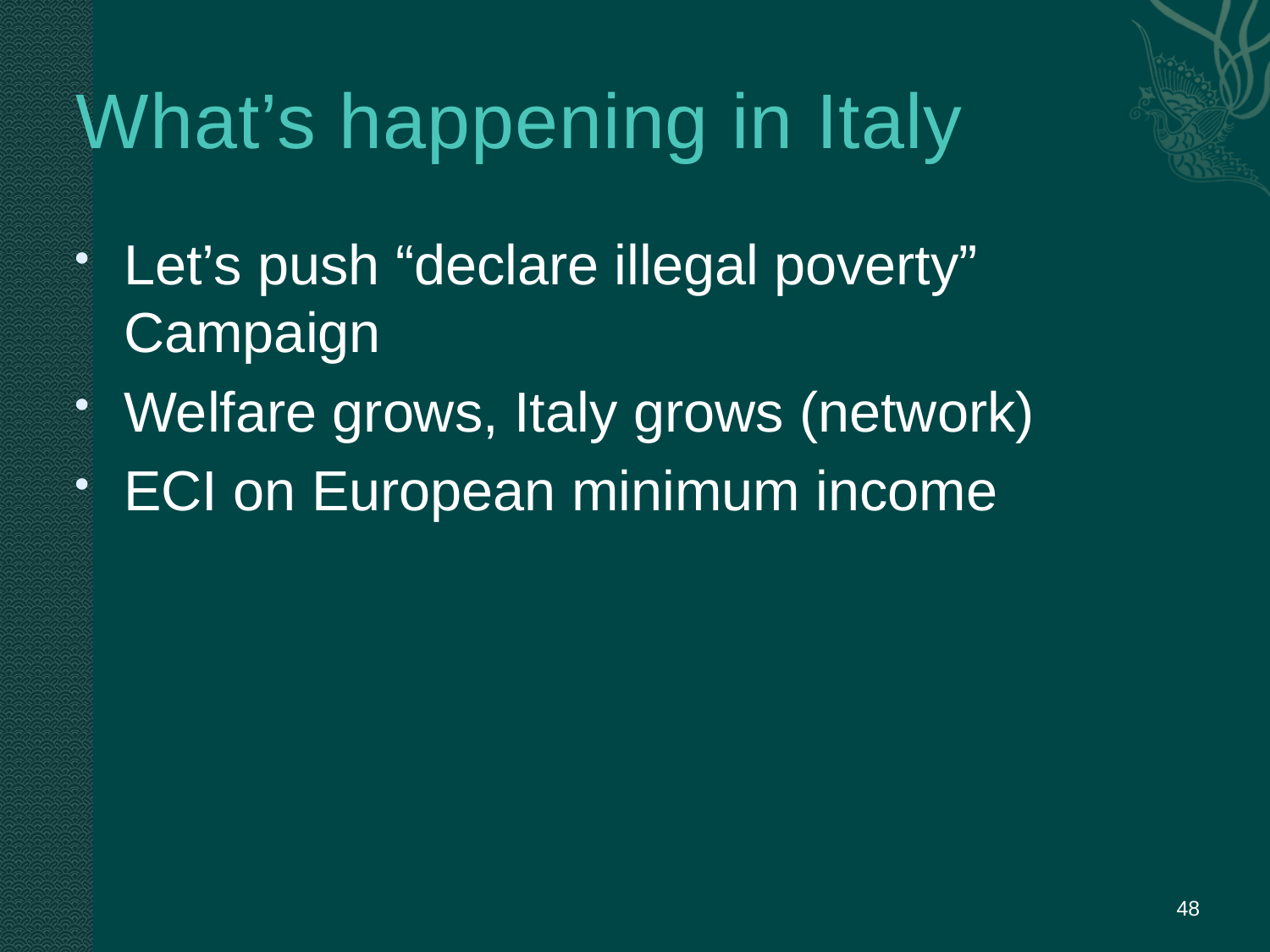

# What’s happening in Italy
Let’s push “declare illegal poverty” Campaign
Welfare grows, Italy grows (network)
ECI on European minimum income
48